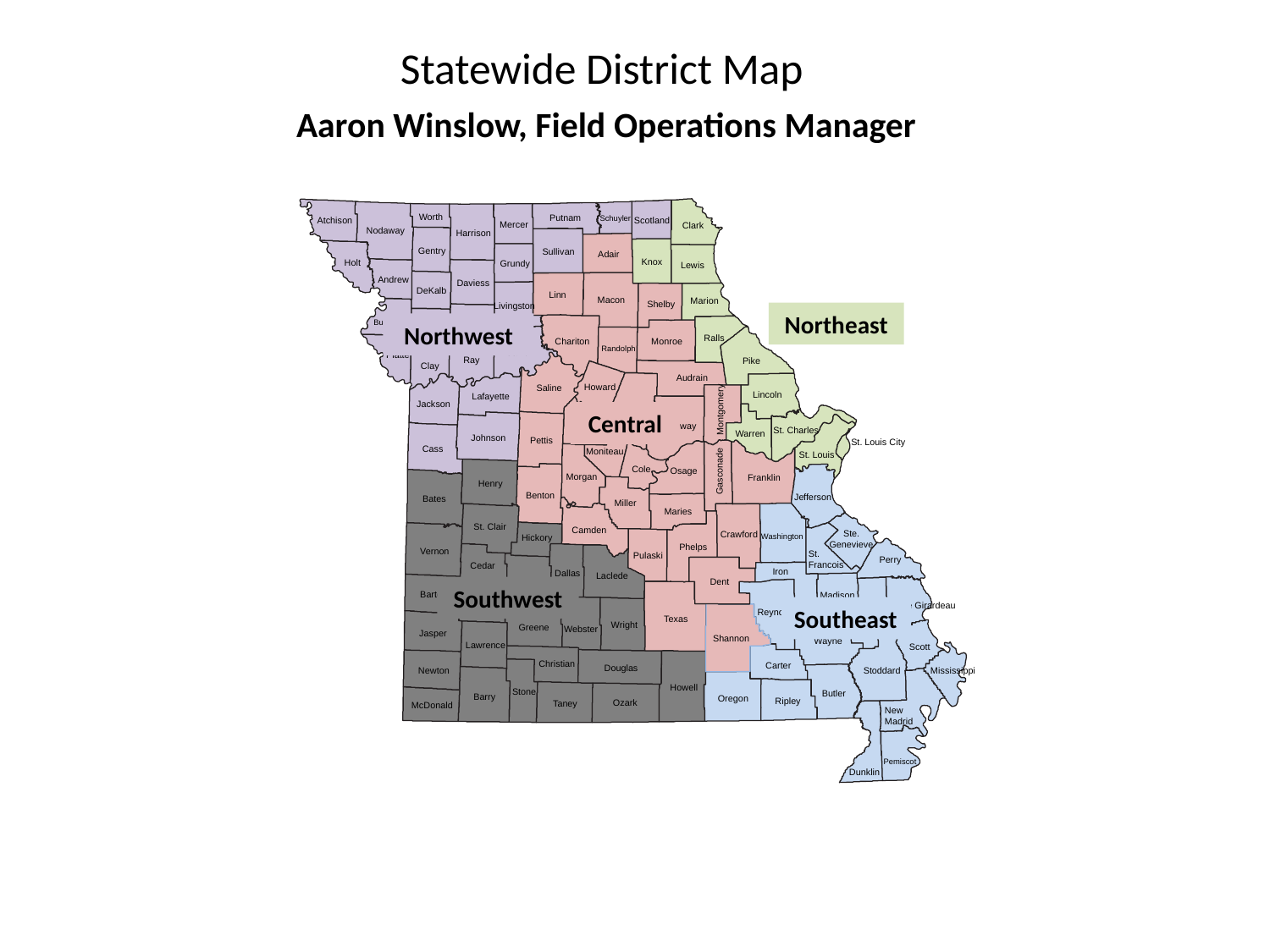

# Statewide District Map
Aaron Winslow, Field Operations Manager

W
orth
Putnam
Schuyler
Atchison
Scotland
Mercer
Clark
Nodaway

Harrison

Gentry
Sullivan
Adair
Knox
Holt
Grundy

Lewis

Andrew
Daviess

DeKalb
Linn
Macon
Marion
Shelby

Livingston
Northeast

Northwest

Caldwell

Buchanan

Clinton

Ralls

Chariton
Monroe

Randolph

Carroll
Platte

Ray
Pike
Clay

Audrain

Howard
Saline

Lincoln
Lafayette

Jackson
Boone
Central

Montgomery

Callaway
Cooper

St. Charles
W
arren

Johnson
Pettis
St. Louis City

Cass

Moniteau
St. Louis

Cole

Osage
Gasconade

Morgan
Franklin

Henry
Benton
Je
f
ferson
Bates

Miller

Maries

St. Clair

Camden
Ste.
Crawford

W
ashington
Hickory
Genevieve

Phelps

V
ernon
St.
Pulaski

Perry

Francois
Cedar

Iron
Dallas
Laclede

Polk
Dent

Southwest

Barton
Madison

Southeast

Dade
Cape Girardeau

Reynolds

Texas

Wright

Bollinger

Greene
Webster
Jasper
Shannon
Wayne

Lawrence
Scott

Christian

Carter
Douglas

Newton
Stoddard
Mississippi

Howell

Stone

Butler
Barry
Oregon
Ripley
Ozark
T
aney
McDonald

New
Madrid

Pemiscot
Dunklin